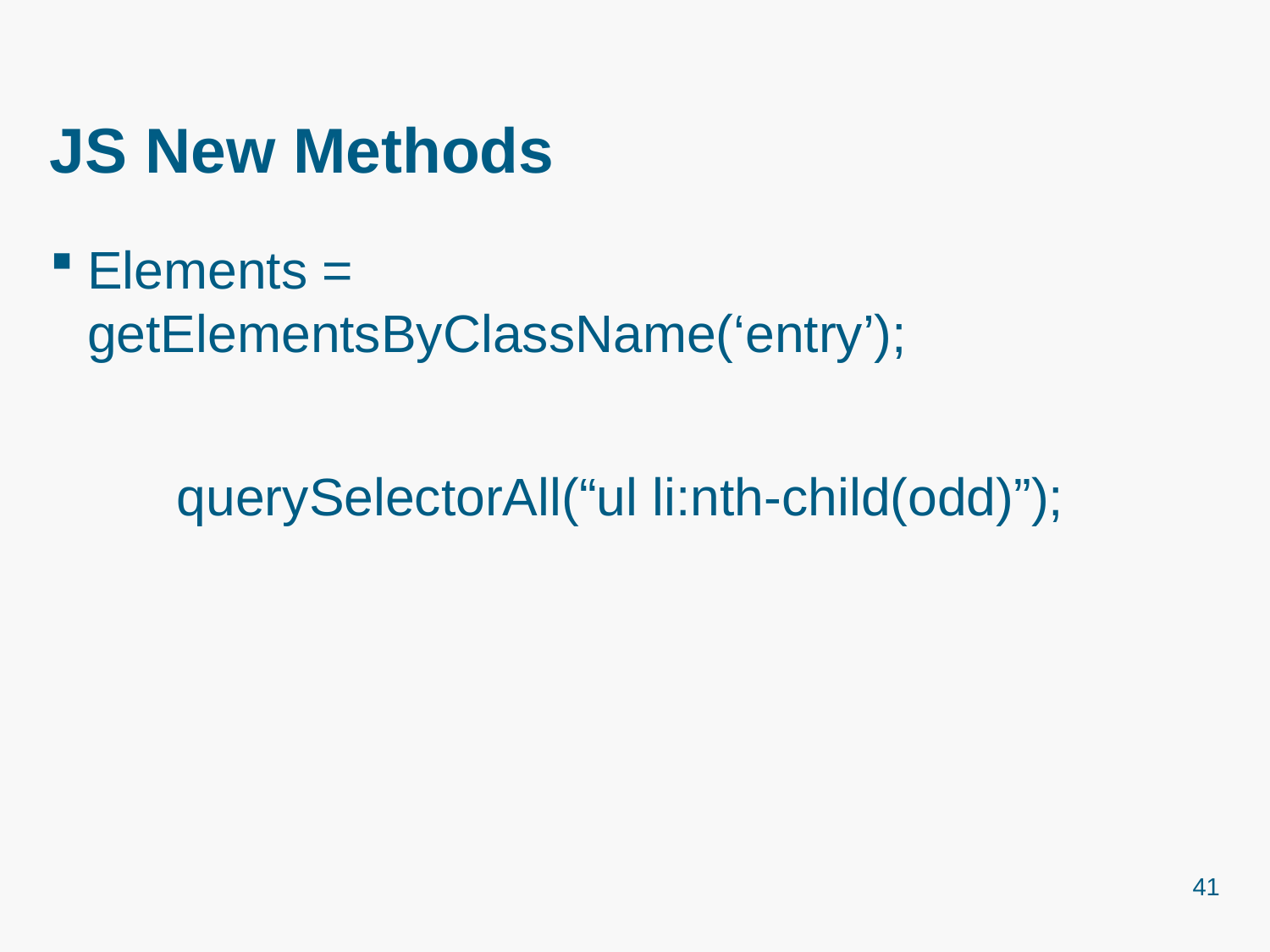

# JS New Methods
Elements = 	getElementsByClassName(‘entry’);
	querySelectorAll(“ul li:nth-child(odd)”);

41